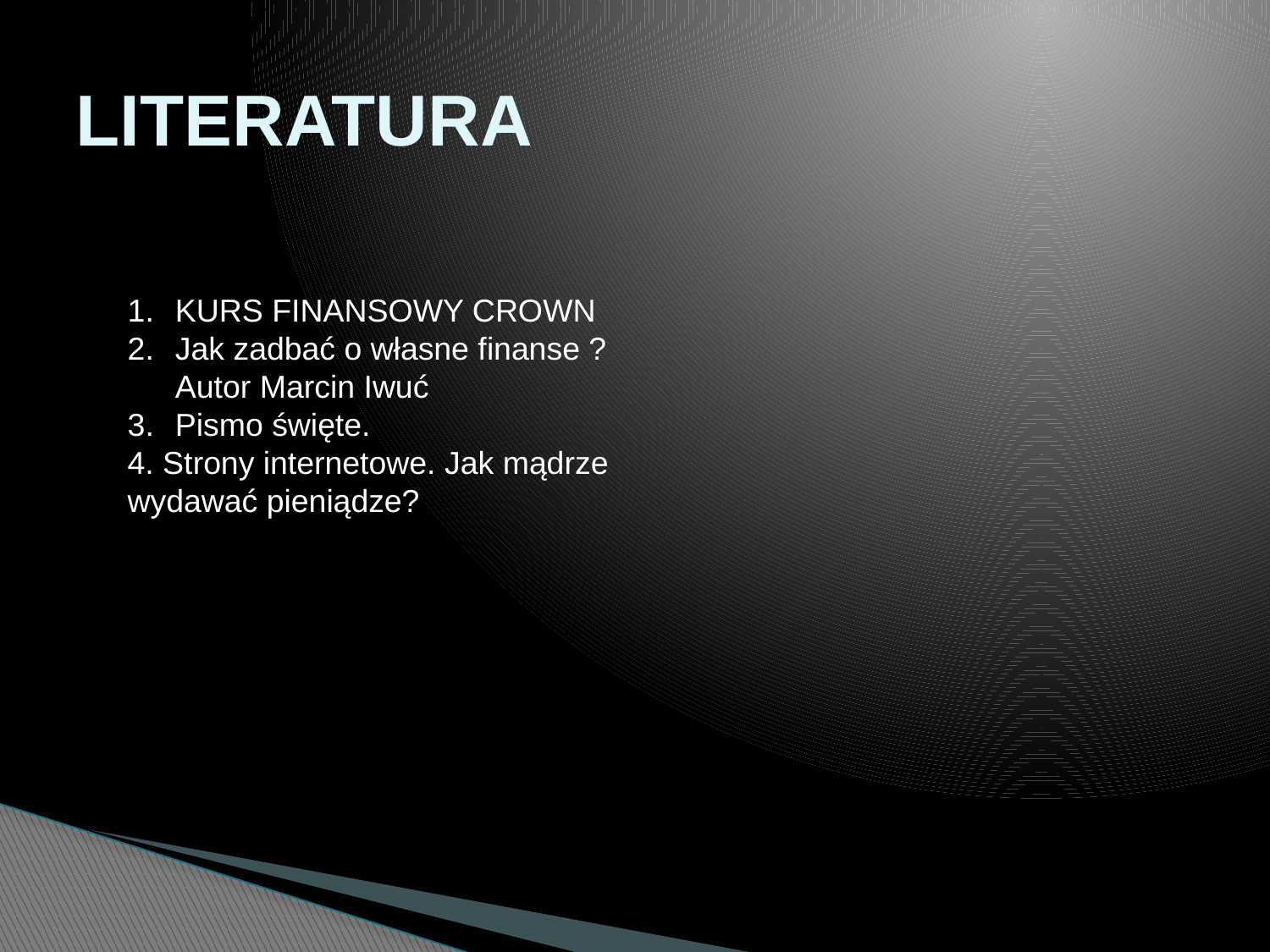

# LITERATURA

KURS FINANSOWY CROWN
Jak zadbać o własne finanse ? Autor Marcin Iwuć
Pismo święte.
4. Strony internetowe. Jak mądrze wydawać pieniądze?